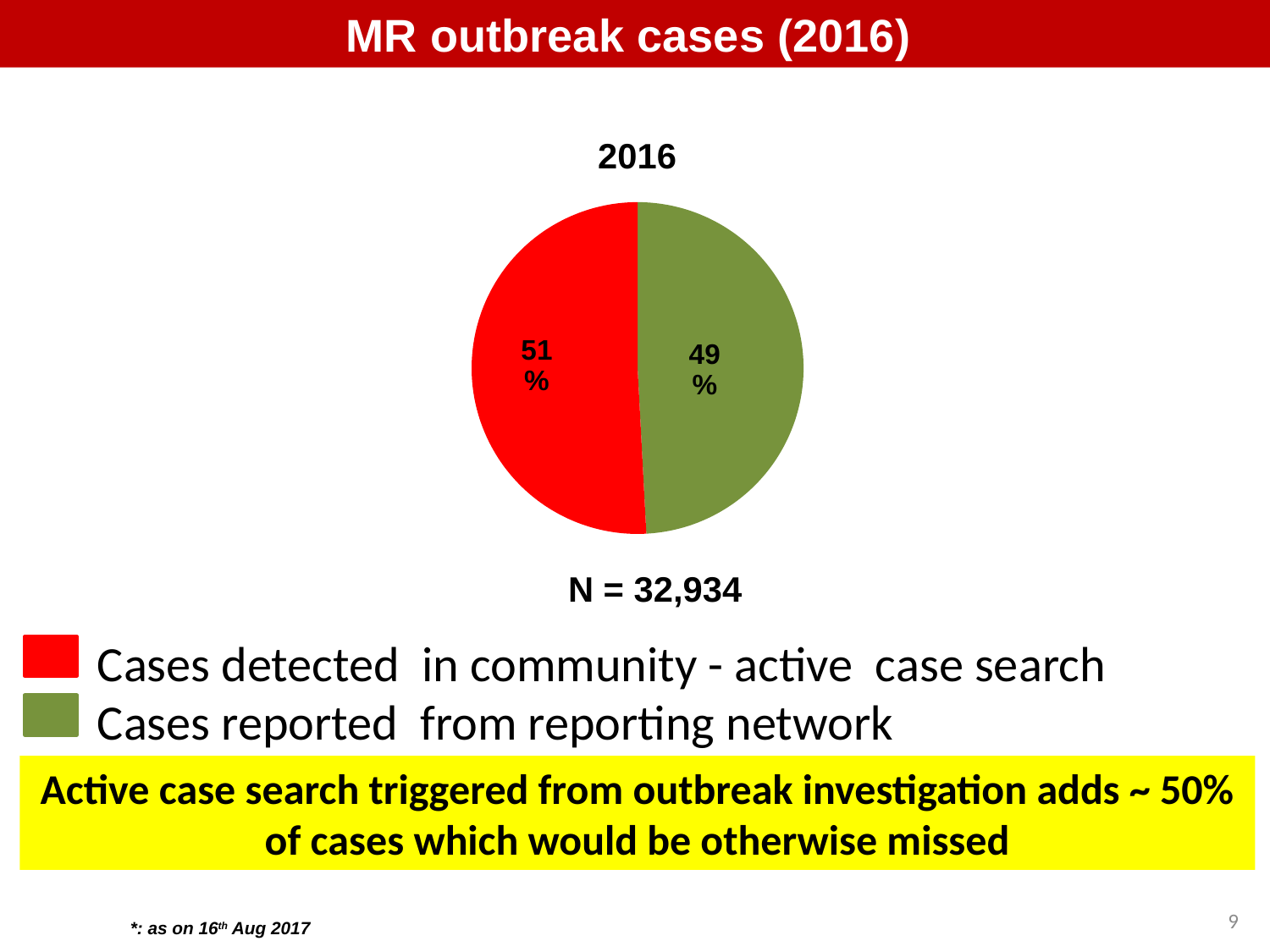

MR outbreak cases (2016)
2016

### Chart

| Category | Dip |
|---|---|
| Reported cases by reporting network | 16189.0 |
| Cases from community search | 16745.0 |
N = 32,934
Cases detected  in community - active  case search

Cases reported  from reporting network

Active case search triggered from outbreak investigation adds ~ 50% of cases which would be otherwise missed
9
*: as on 16th Aug 2017